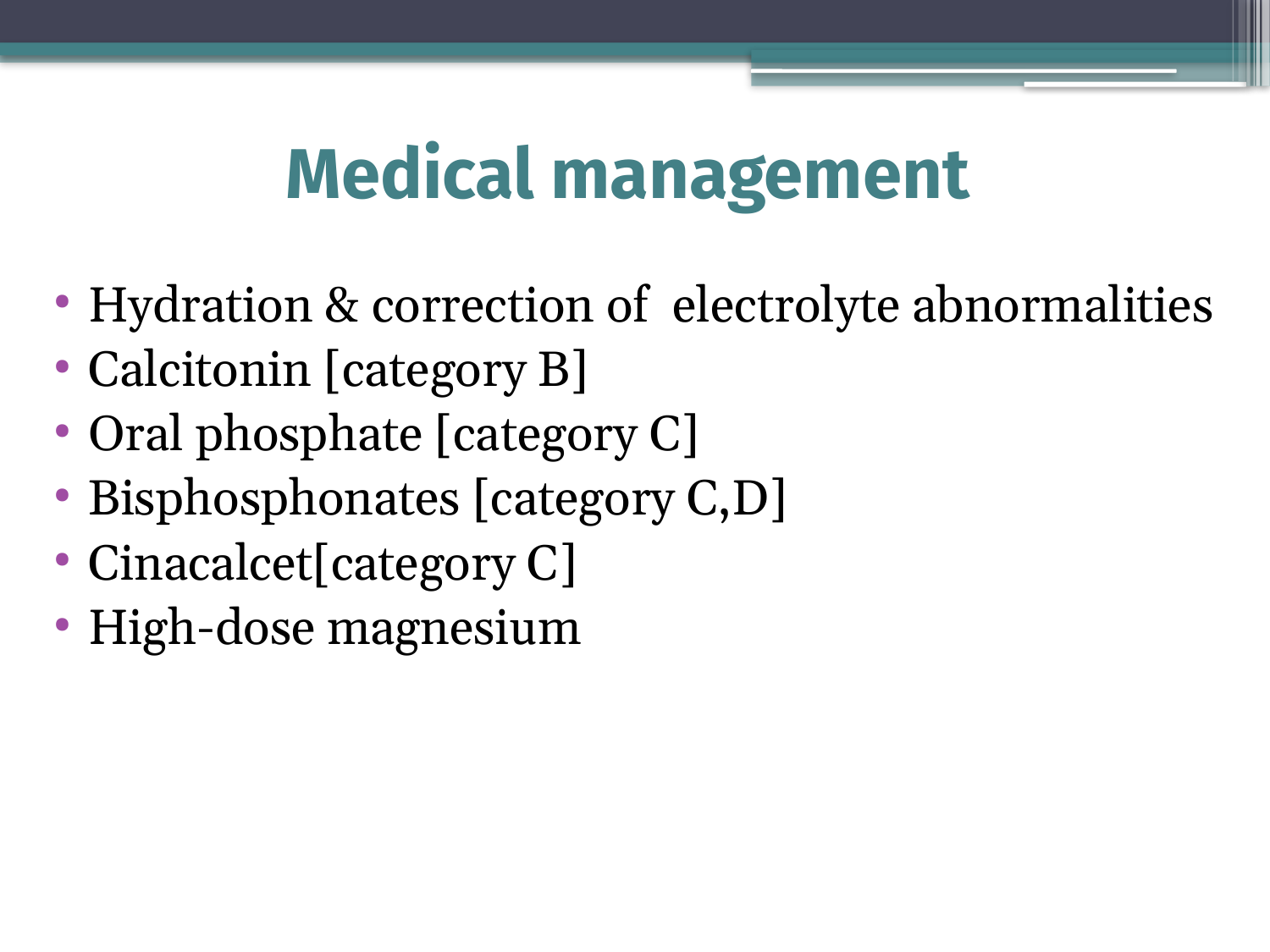

# Medical management
Hydration & correction of  electrolyte abnormalities
Calcitonin [category B]
Oral phosphate [category C]
Bisphosphonates [category C,D]
Cinacalcet[category C]
High-dose magnesium